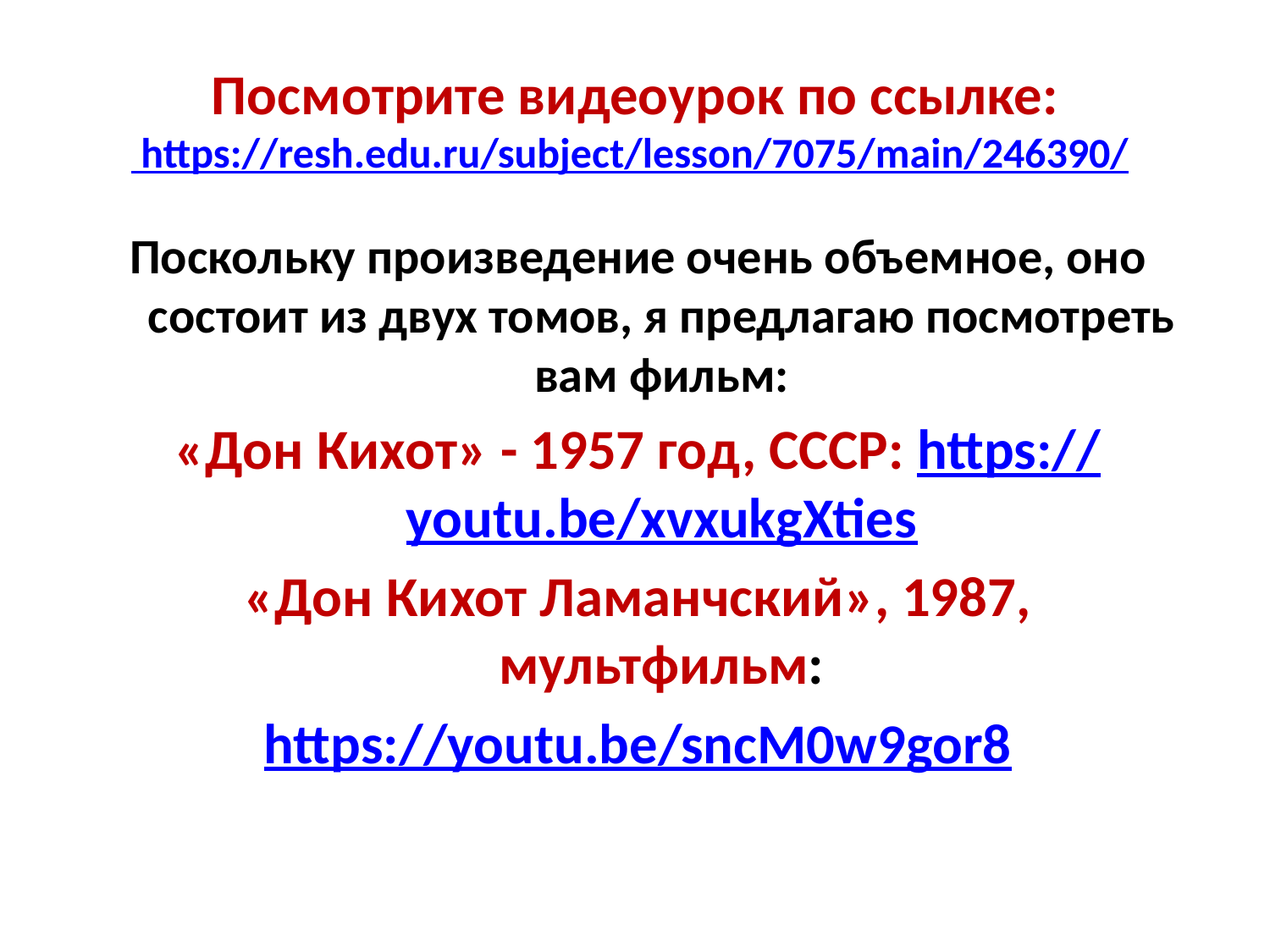

# Посмотрите видеоурок по ссылке: https://resh.edu.ru/subject/lesson/7075/main/246390/
Поскольку произведение очень объемное, оно состоит из двух томов, я предлагаю посмотреть вам фильм:
«Дон Кихот» - 1957 год, СССР: https://youtu.be/xvxukgXties
«Дон Кихот Ламанчский», 1987, мультфильм:
https://youtu.be/sncM0w9gor8